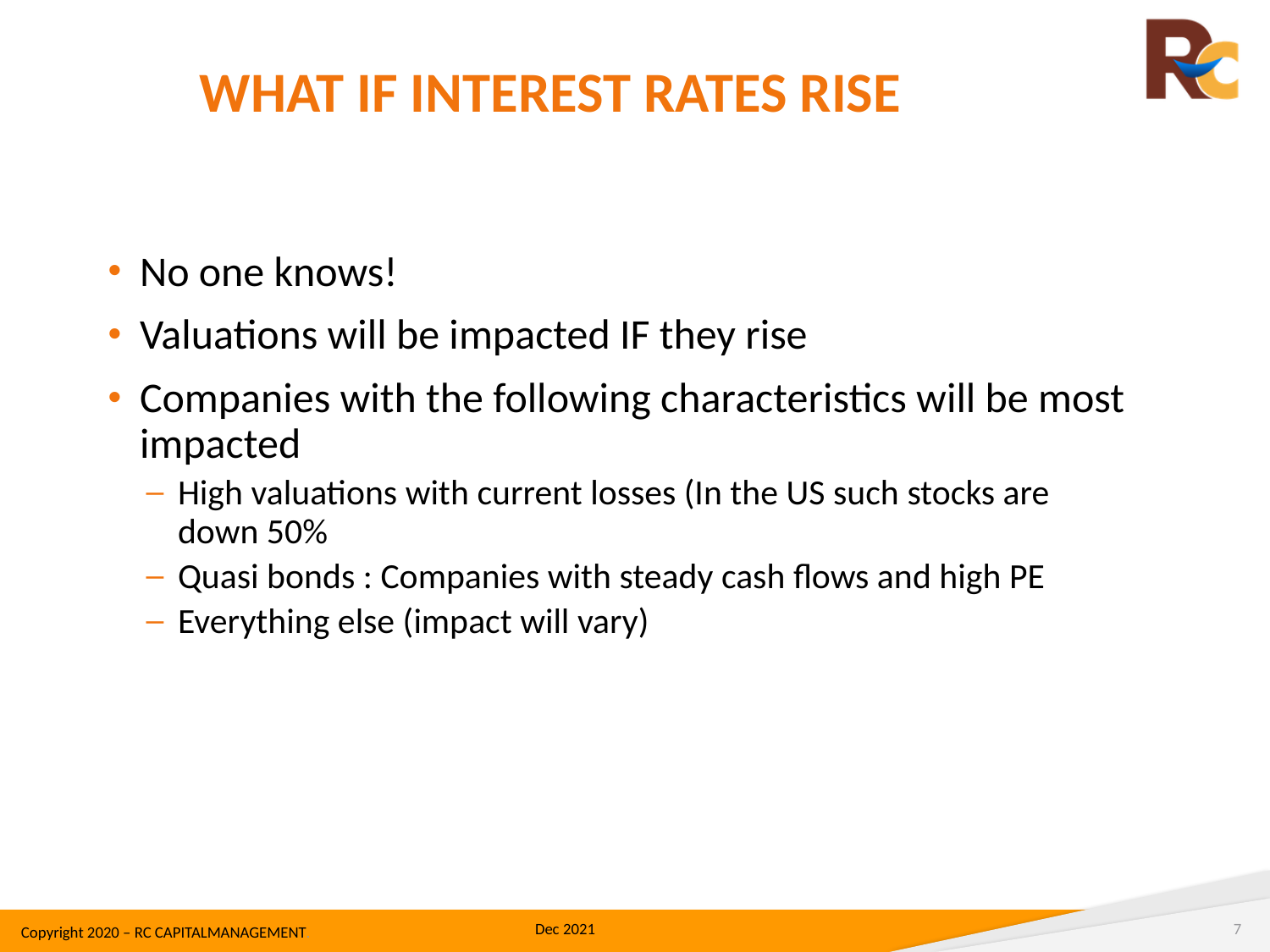

# WHAT IF INTEREST RATES RISE
No one knows!
Valuations will be impacted IF they rise
Companies with the following characteristics will be most impacted
High valuations with current losses (In the US such stocks are down 50%
Quasi bonds : Companies with steady cash flows and high PE
Everything else (impact will vary)

Dec 2021
7